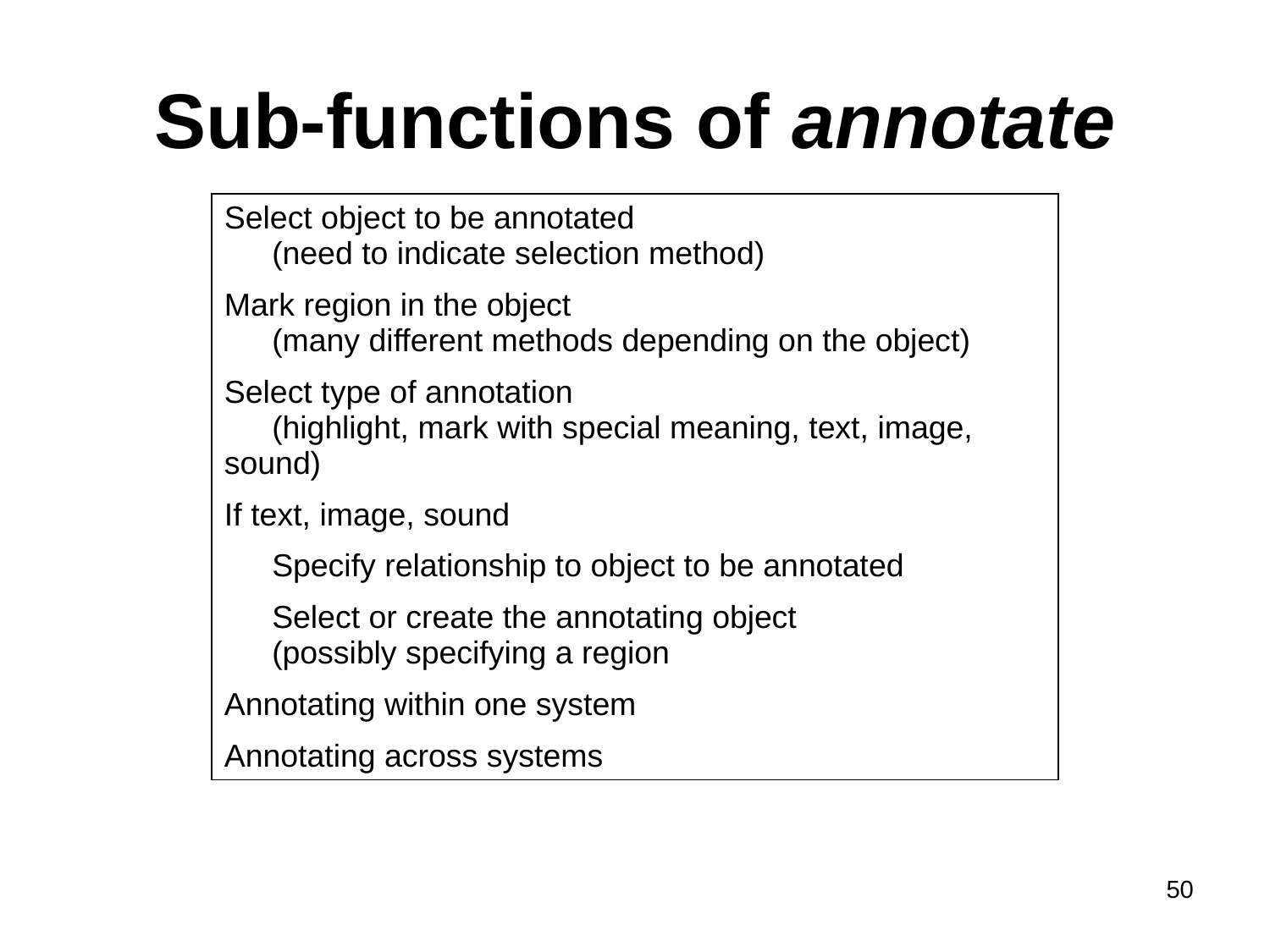

# Sub-functions of annotate
| Select object to be annotated (need to indicate selection method) Mark region in the object (many different methods depending on the object) Select type of annotation (highlight, mark with special meaning, text, image, sound) If text, image, sound Specify relationship to object to be annotated Select or create the annotating object (possibly specifying a region Annotating within one system Annotating across systems |
| --- |
50